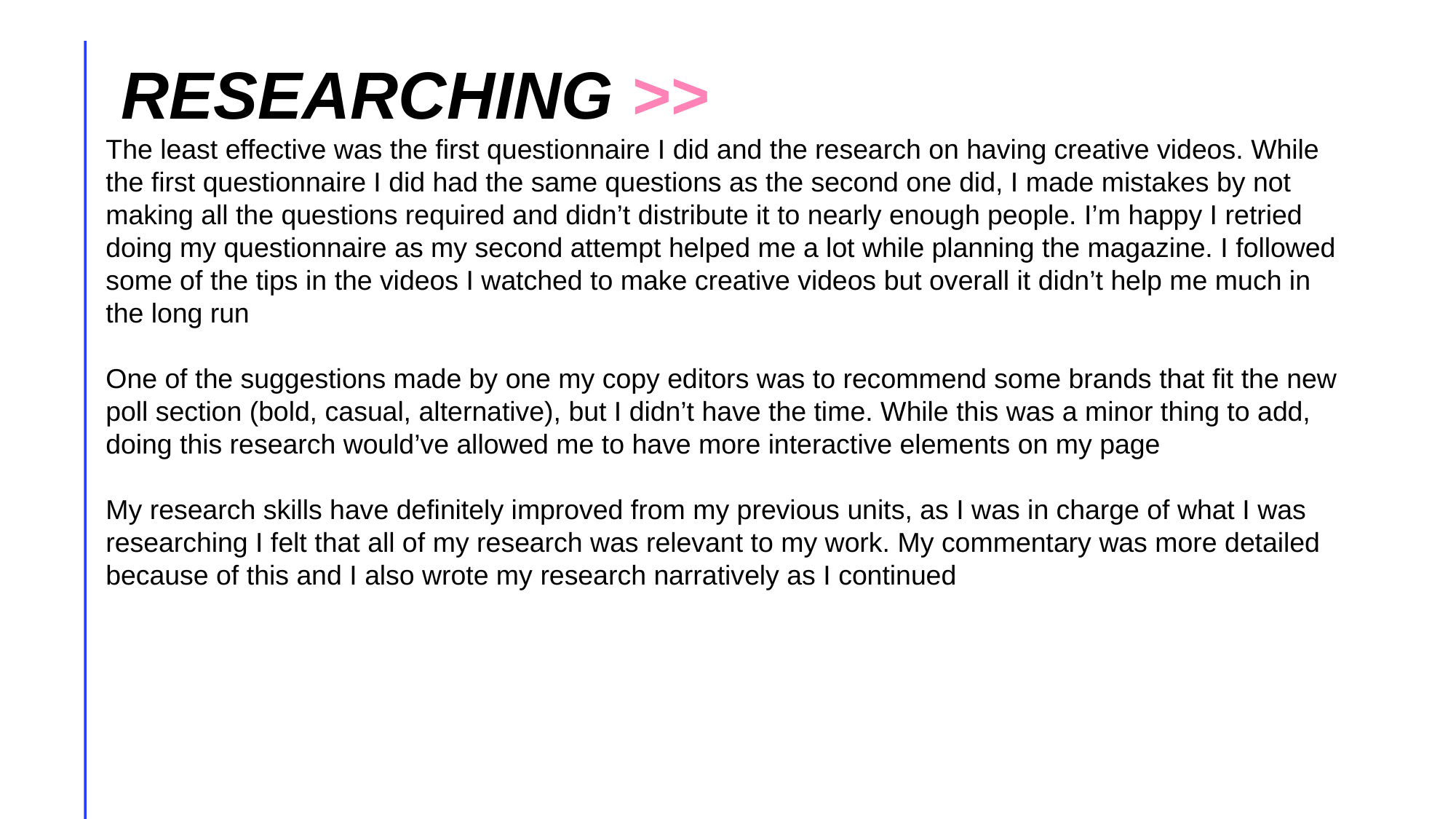

RESEARCHING >>
The least effective was the first questionnaire I did and the research on having creative videos. While the first questionnaire I did had the same questions as the second one did, I made mistakes by not making all the questions required and didn’t distribute it to nearly enough people. I’m happy I retried doing my questionnaire as my second attempt helped me a lot while planning the magazine. I followed some of the tips in the videos I watched to make creative videos but overall it didn’t help me much in the long run

One of the suggestions made by one my copy editors was to recommend some brands that fit the new poll section (bold, casual, alternative), but I didn’t have the time. While this was a minor thing to add, doing this research would’ve allowed me to have more interactive elements on my page

My research skills have definitely improved from my previous units, as I was in charge of what I was researching I felt that all of my research was relevant to my work. My commentary was more detailed because of this and I also wrote my research narratively as I continued